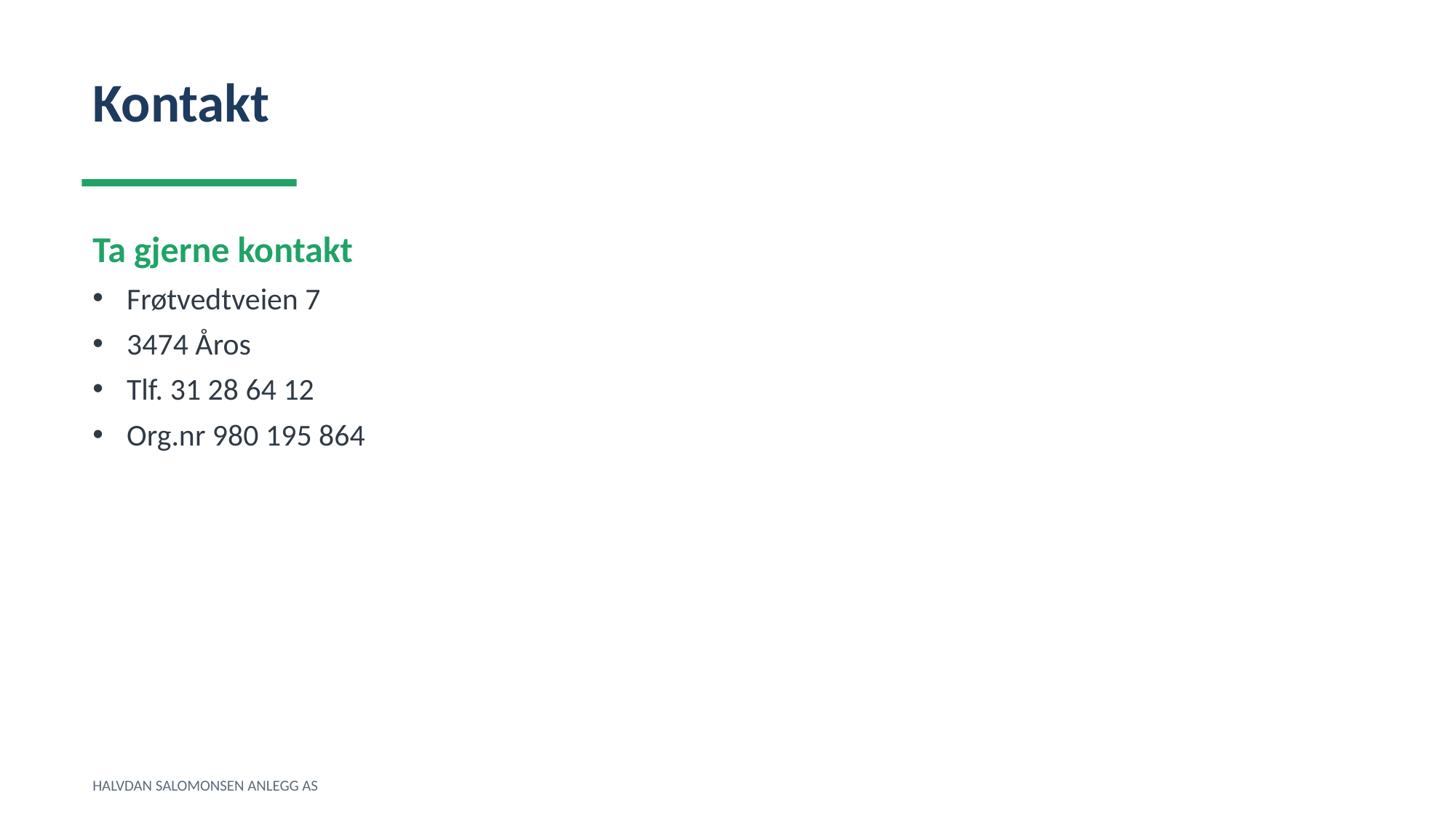

Kontakt

Ta gjerne kontakt
Frøtvedtveien 7
3474 Åros
Tlf. 31 28 64 12
Org.nr 980 195 864
HALVDAN SALOMONSEN ANLEGG AS